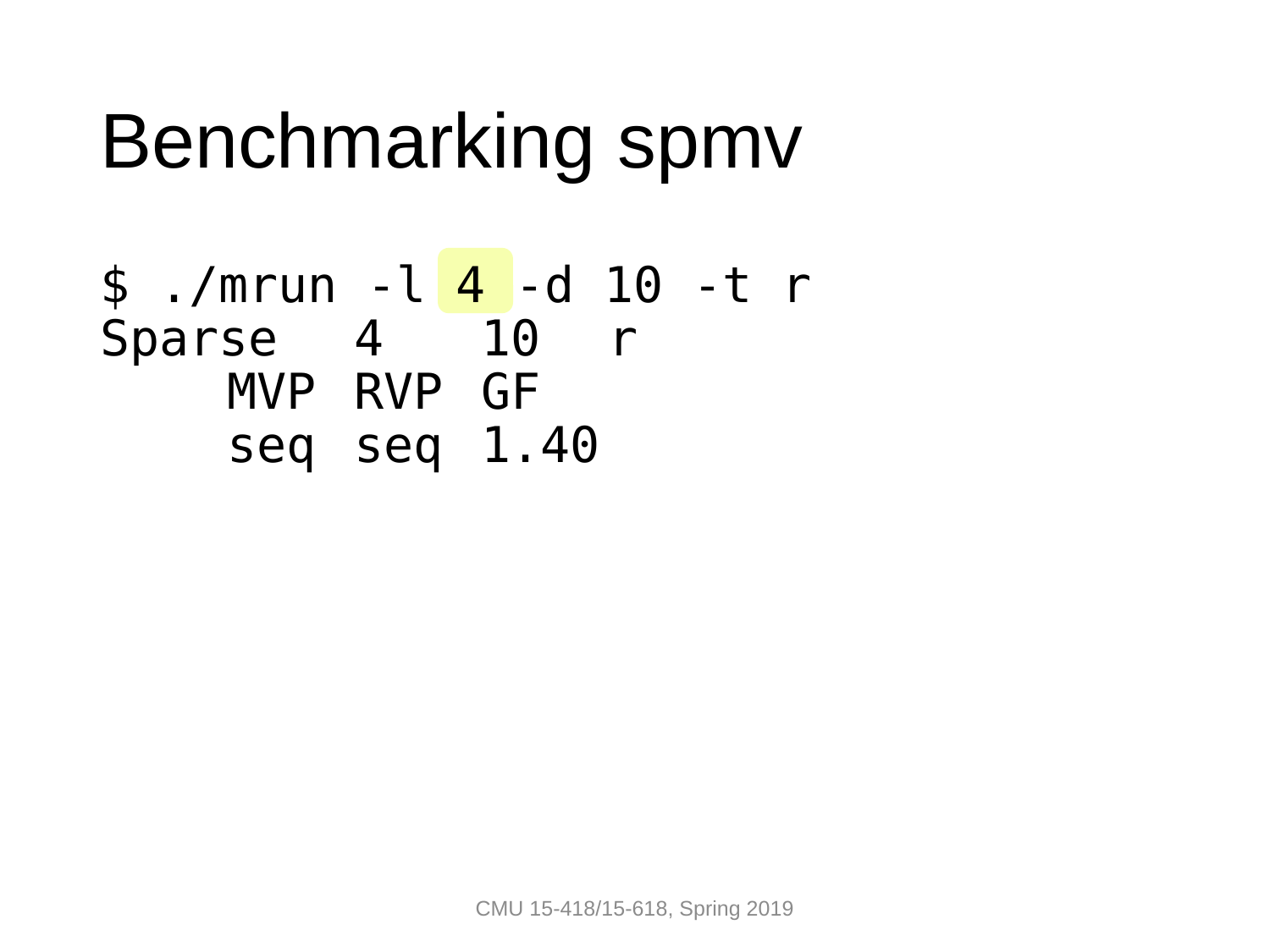

# Benchmarking spmv

$ ./mrun -l 4 -d 10 -t r
Sparse	4	10	r
	MVP	RVP	GF
	seq	seq	1.40

CMU 15-418/15-618, Spring 2019